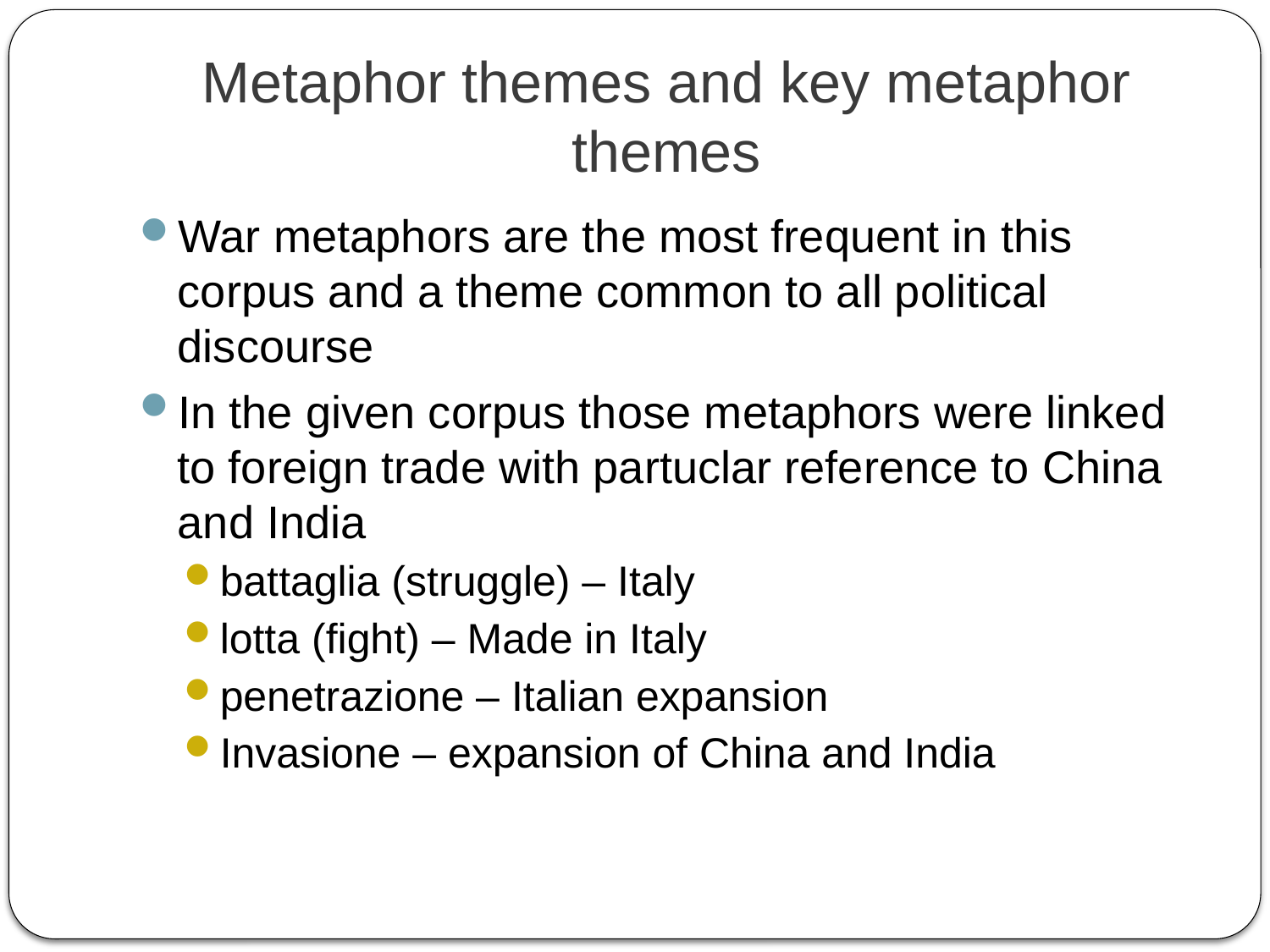

# Metaphor themes and key metaphor themes
War metaphors are the most frequent in this corpus and a theme common to all political discourse
In the given corpus those metaphors were linked to foreign trade with partuclar reference to China and India
battaglia (struggle) – Italy
lotta (fight) – Made in Italy
penetrazione – Italian expansion
Invasione – expansion of China and India